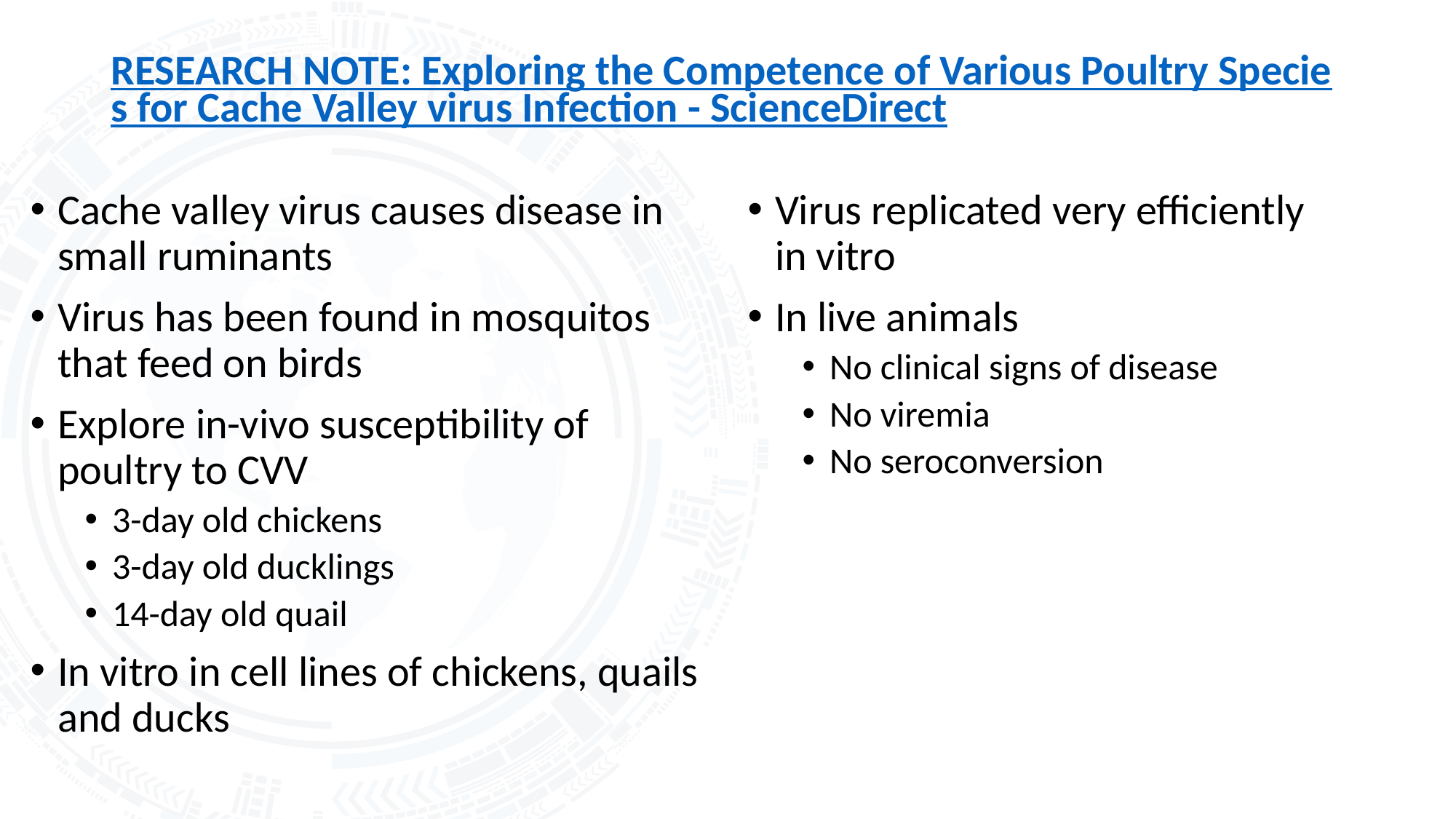

# RESEARCH NOTE: Exploring the Competence of Various Poultry Species for Cache Valley virus Infection - ScienceDirect
Cache valley virus causes disease in small ruminants
Virus has been found in mosquitos that feed on birds
Explore in-vivo susceptibility of poultry to CVV
3-day old chickens
3-day old ducklings
14-day old quail
In vitro in cell lines of chickens, quails and ducks

Virus replicated very efficiently in vitro
In live animals
No clinical signs of disease
No viremia
No seroconversion